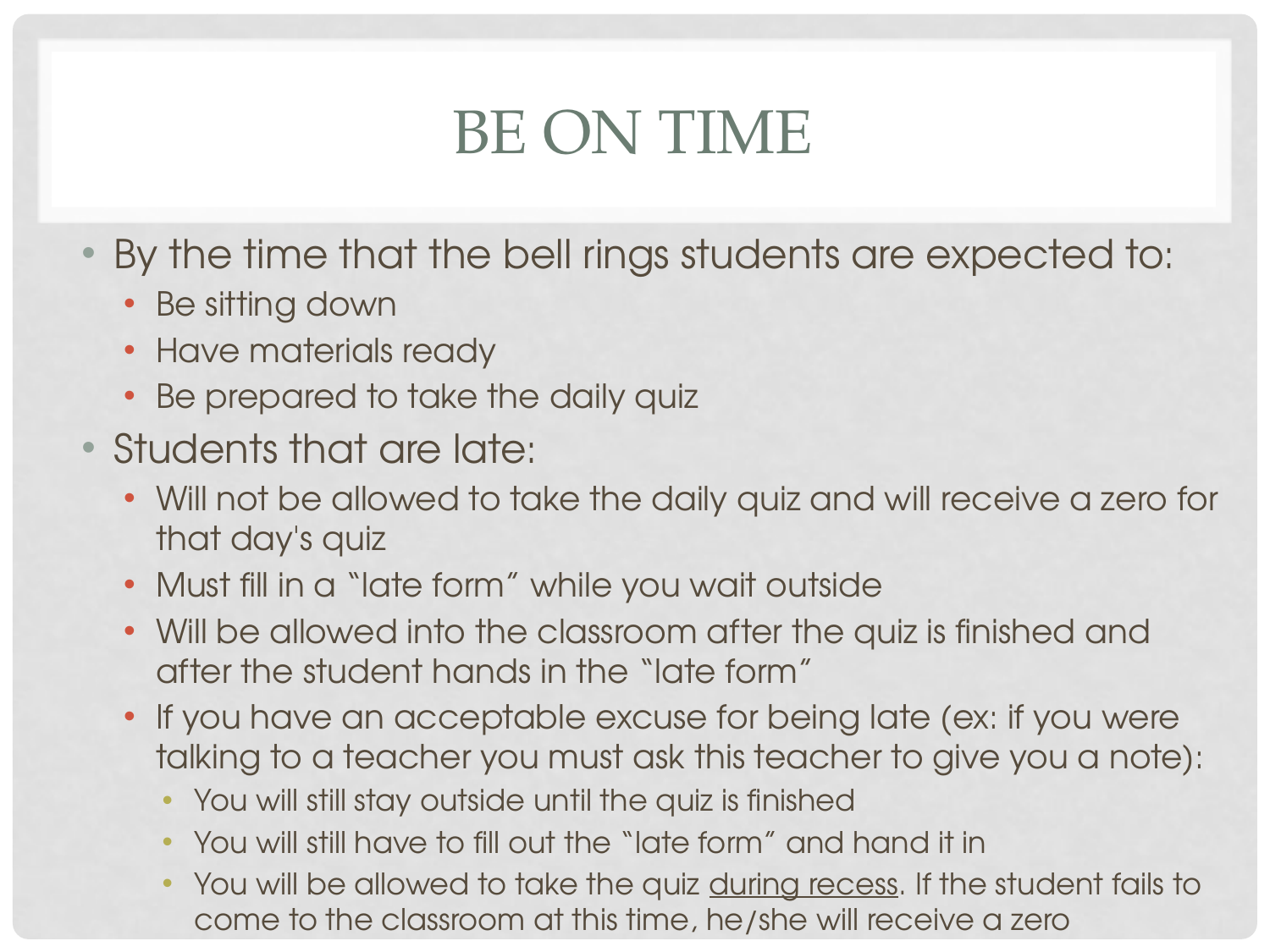

# Be on time
By the time that the bell rings students are expected to:
Be sitting down
Have materials ready
Be prepared to take the daily quiz
Students that are late:
Will not be allowed to take the daily quiz and will receive a zero for that day's quiz
Must fill in a “late form” while you wait outside
Will be allowed into the classroom after the quiz is finished and after the student hands in the “late form”
If you have an acceptable excuse for being late (ex: if you were talking to a teacher you must ask this teacher to give you a note):
You will still stay outside until the quiz is finished
You will still have to fill out the “late form” and hand it in
You will be allowed to take the quiz during recess. If the student fails to come to the classroom at this time, he/she will receive a zero